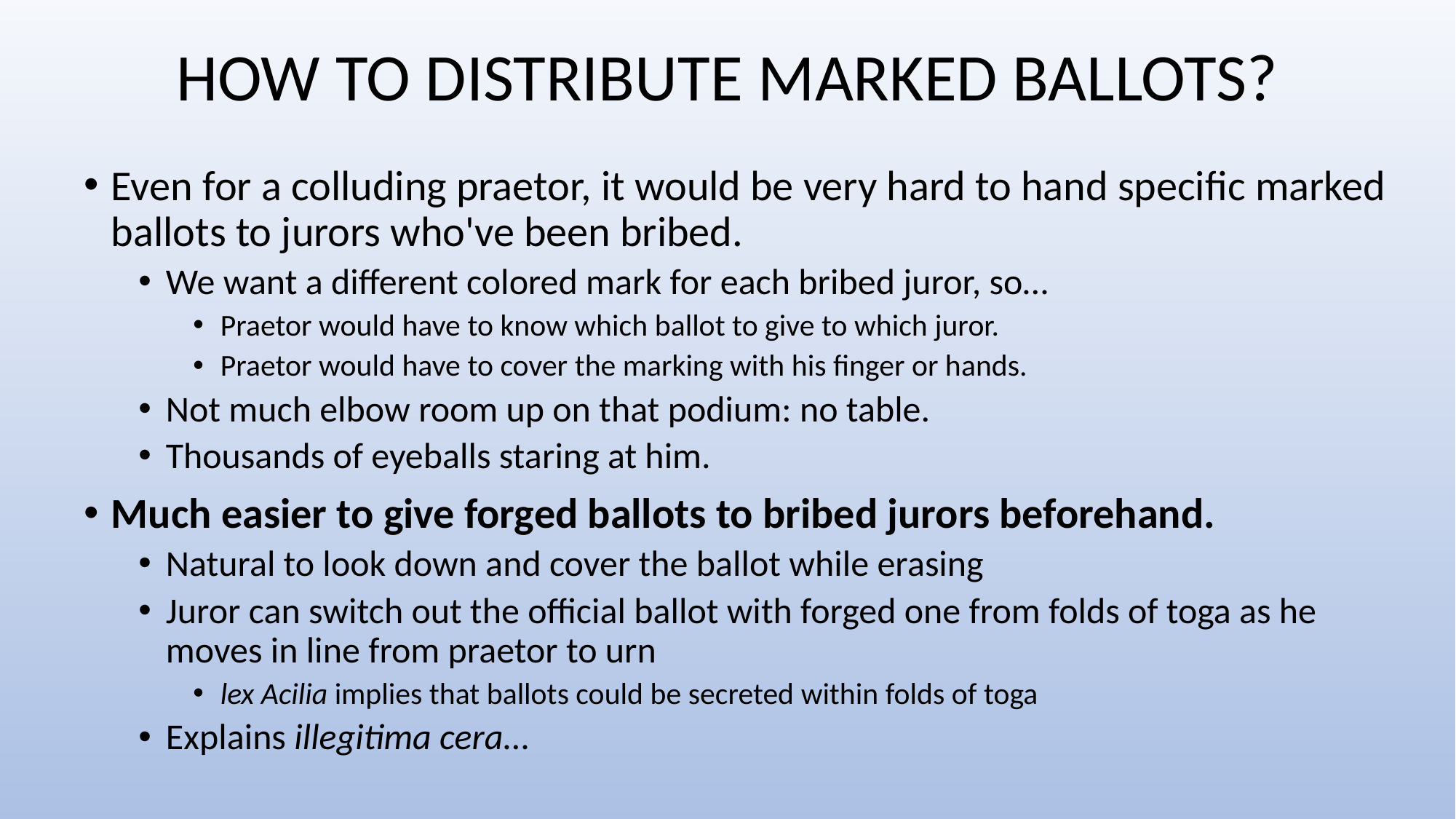

# HOW TO DISTRIBUTE MARKED BALLOTS?
Even for a colluding praetor, it would be very hard to hand specific marked ballots to jurors who've been bribed.
We want a different colored mark for each bribed juror, so…
Praetor would have to know which ballot to give to which juror.
Praetor would have to cover the marking with his finger or hands.
Not much elbow room up on that podium: no table.
Thousands of eyeballs staring at him.
Much easier to give forged ballots to bribed jurors beforehand.
Natural to look down and cover the ballot while erasing
Juror can switch out the official ballot with forged one from folds of toga as he moves in line from praetor to urn
lex Acilia implies that ballots could be secreted within folds of toga
Explains illegitima cera…